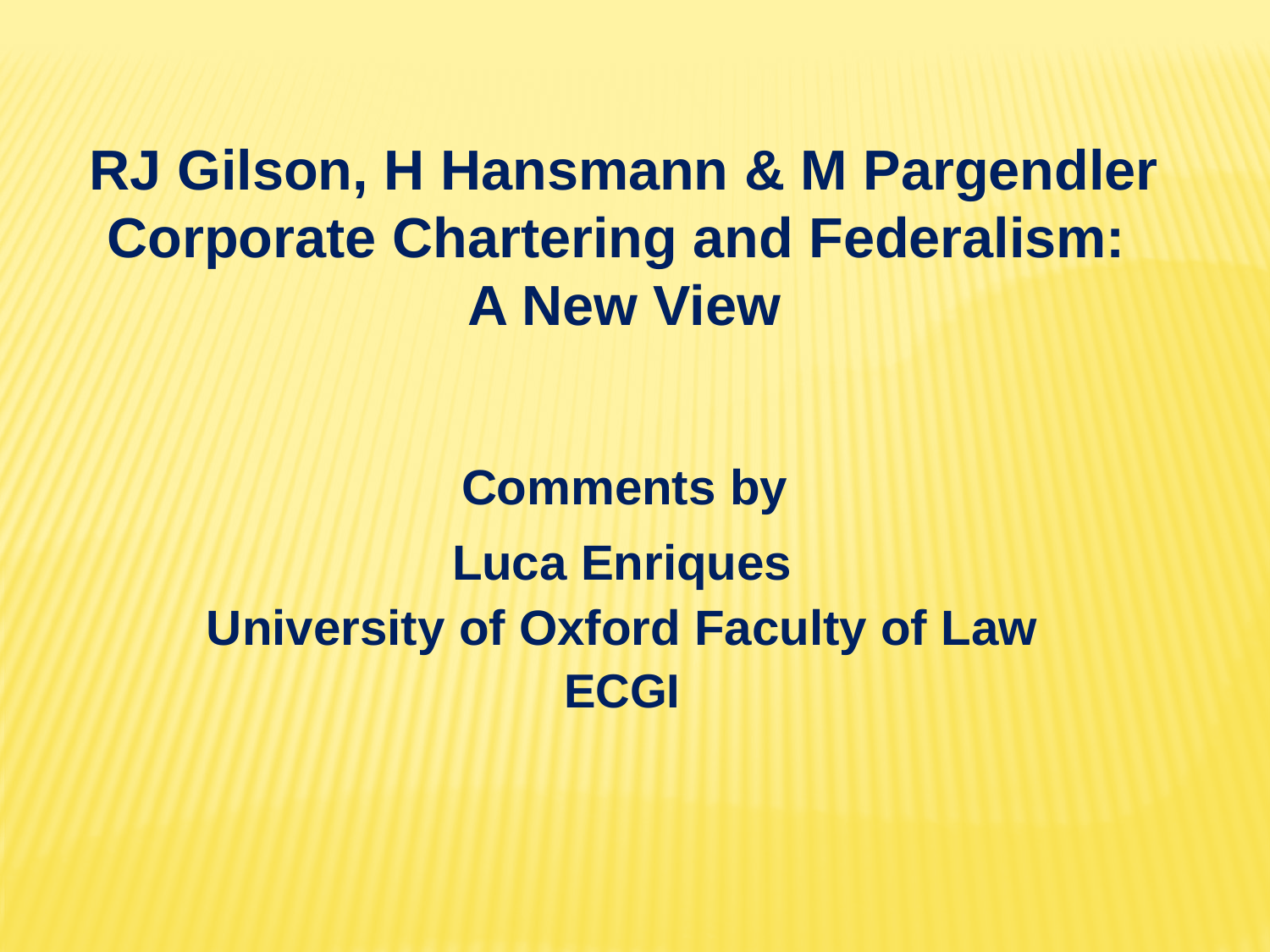

RJ Gilson, H Hansmann & M Pargendler
Corporate Chartering and Federalism:
A New View

Comments by
Luca Enriques
University of Oxford Faculty of Law
ECGI